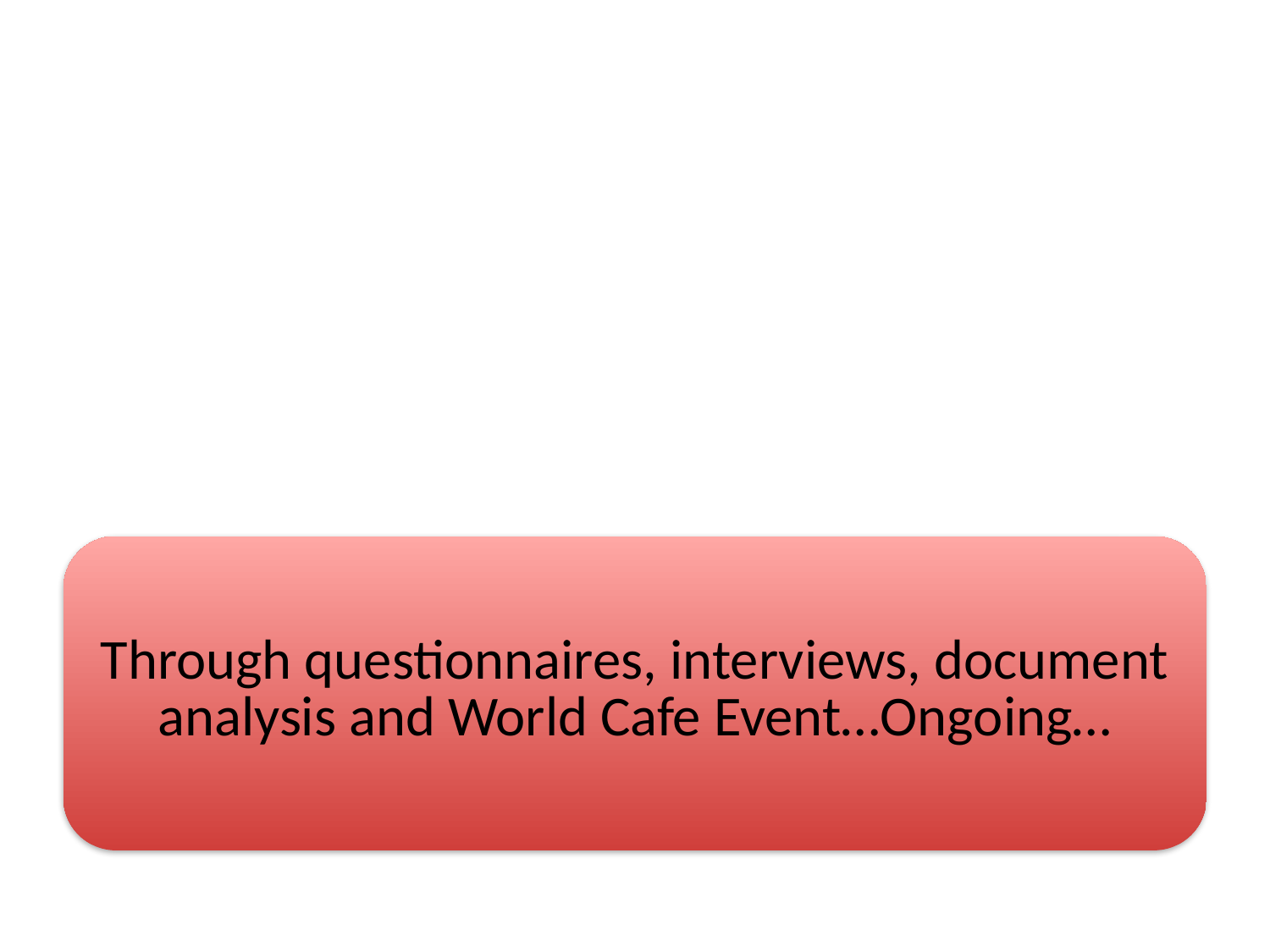

#
Through questionnaires, interviews, document analysis and World Cafe Event…Ongoing…